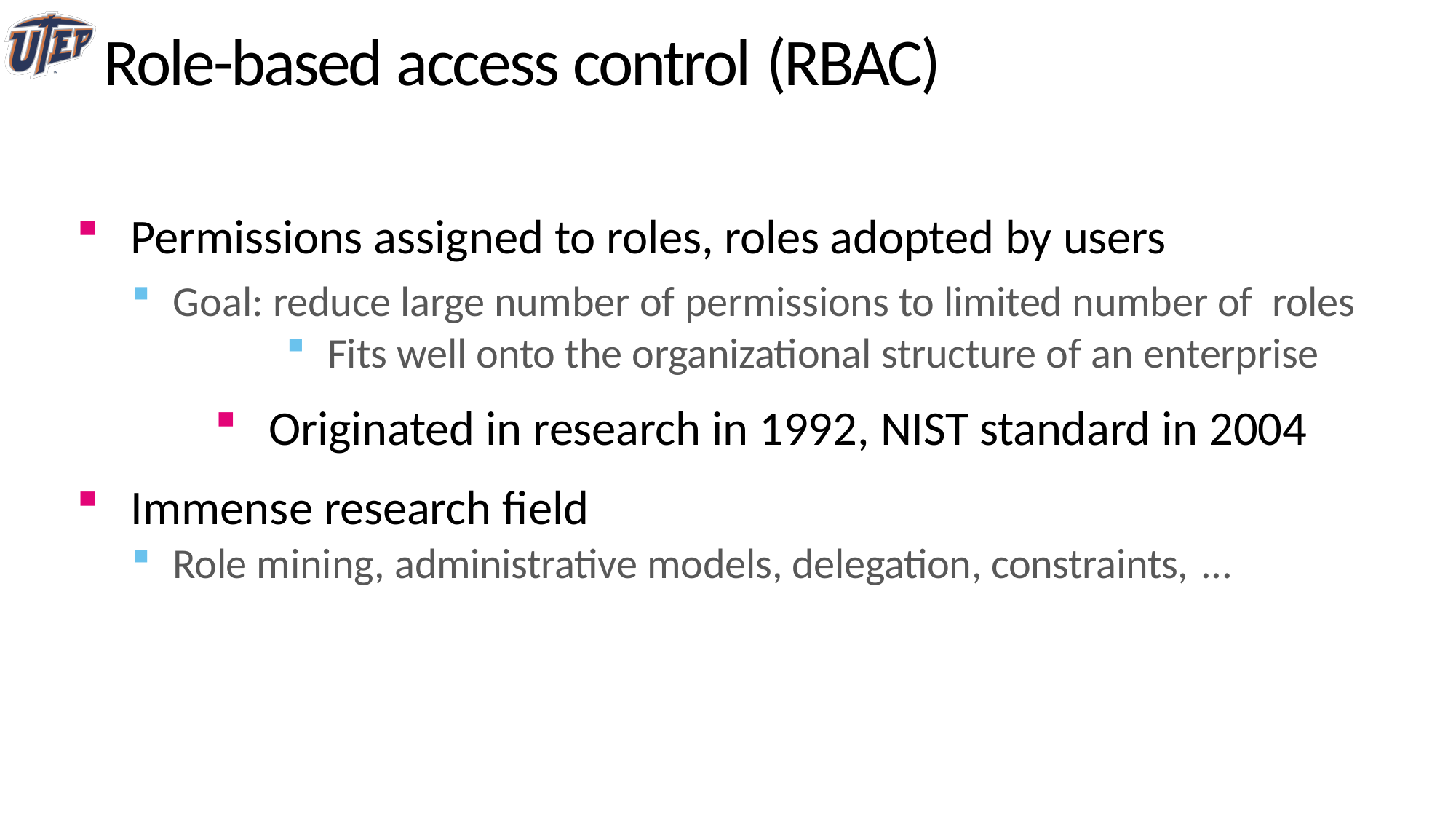

# Role-based access control (RBAC)
Permissions assigned to roles, roles adopted by users
Goal: reduce large number of permissions to limited number of  roles
Fits well onto the organizational structure of an enterprise
Originated in research in 1992, NIST standard in 2004
Immense research field
Role mining, administrative models, delegation, constraints, ...